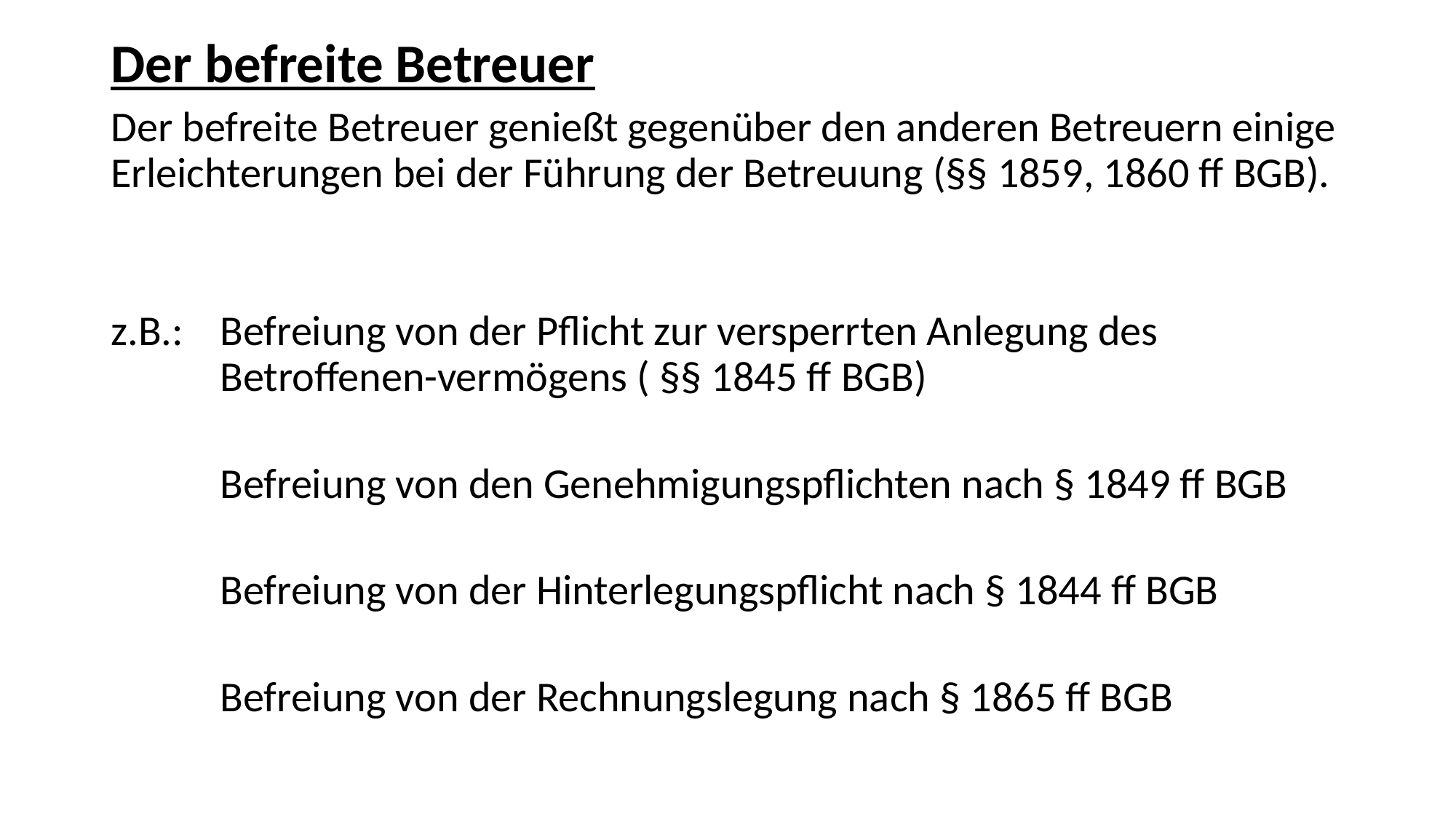

# Der befreite Betreuer
Der befreite Betreuer genießt gegenüber den anderen Betreuern einige Erleichterungen bei der Führung der Betreuung (§§ 1859, 1860 ff BGB).
z.B.:	Befreiung von der Pflicht zur versperrten Anlegung des
	Betroffenen-vermögens ( §§ 1845 ff BGB)
 	Befreiung von den Genehmigungspflichten nach § 1849 ff BGB
 	Befreiung von der Hinterlegungspflicht nach § 1844 ff BGB
 	Befreiung von der Rechnungslegung nach § 1865 ff BGB